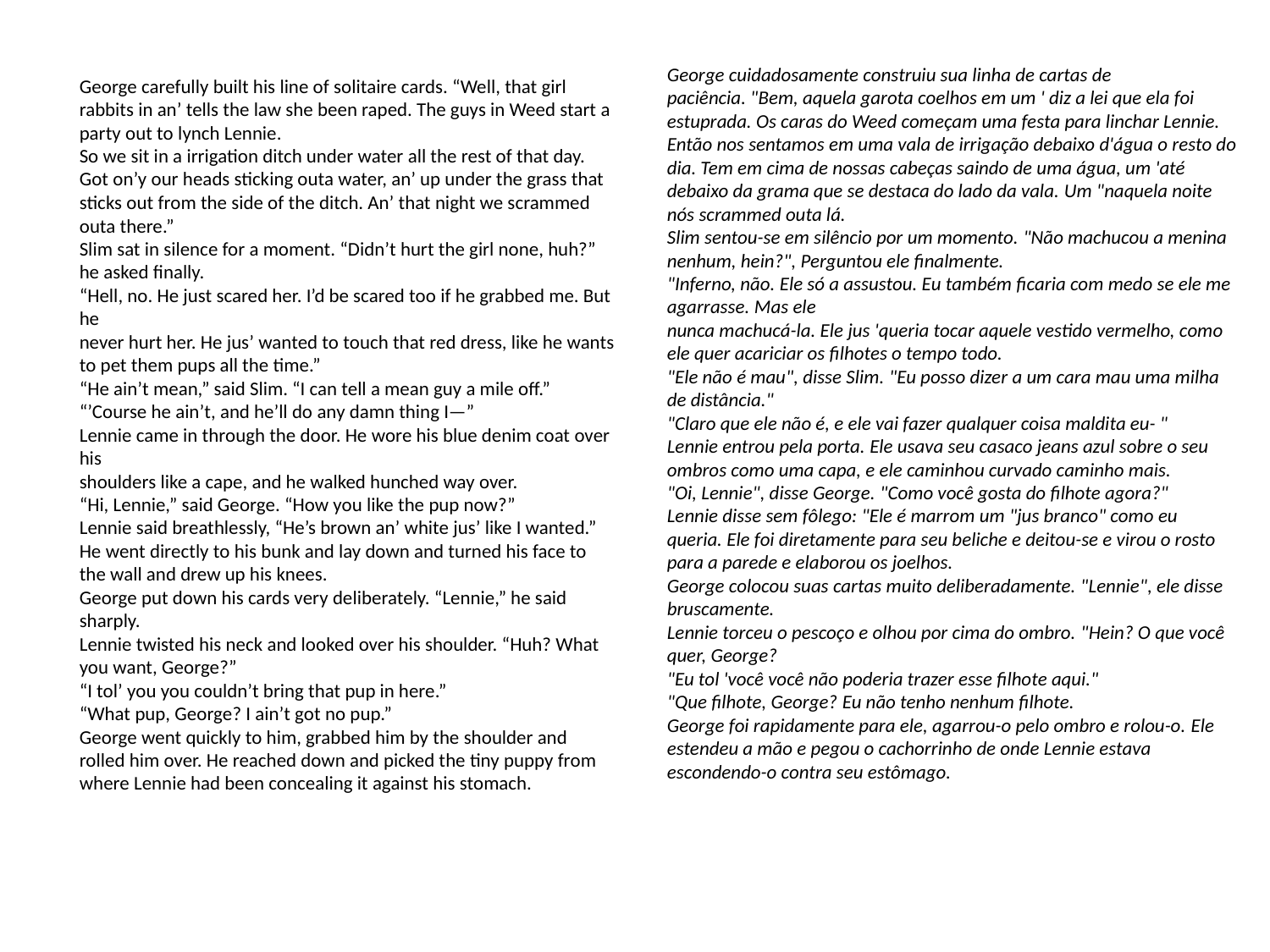

George cuidadosamente construiu sua linha de cartas de paciência. "Bem, aquela garota coelhos em um ' diz a lei que ela foi estuprada. Os caras do Weed começam uma festa para linchar Lennie.
Então nos sentamos em uma vala de irrigação debaixo d'água o resto do dia. Tem em cima de nossas cabeças saindo de uma água, um 'até debaixo da grama que se destaca do lado da vala. Um "naquela noite nós scrammed outa lá.
Slim sentou-se em silêncio por um momento. "Não machucou a menina nenhum, hein?", Perguntou ele finalmente.
"Inferno, não. Ele só a assustou. Eu também ficaria com medo se ele me agarrasse. Mas ele
nunca machucá-la. Ele jus 'queria tocar aquele vestido vermelho, como ele quer acariciar os filhotes o tempo todo.
"Ele não é mau", disse Slim. "Eu posso dizer a um cara mau uma milha de distância."
"Claro que ele não é, e ele vai fazer qualquer coisa maldita eu- "
Lennie entrou pela porta. Ele usava seu casaco jeans azul sobre o seu
ombros como uma capa, e ele caminhou curvado caminho mais.
"Oi, Lennie", disse George. "Como você gosta do filhote agora?"
Lennie disse sem fôlego: "Ele é marrom um "jus branco" como eu queria. Ele foi diretamente para seu beliche e deitou-se e virou o rosto para a parede e elaborou os joelhos.
George colocou suas cartas muito deliberadamente. "Lennie", ele disse bruscamente.
Lennie torceu o pescoço e olhou por cima do ombro. "Hein? O que você quer, George?
"Eu tol 'você você não poderia trazer esse filhote aqui."
"Que filhote, George? Eu não tenho nenhum filhote.
George foi rapidamente para ele, agarrou-o pelo ombro e rolou-o. Ele estendeu a mão e pegou o cachorrinho de onde Lennie estava escondendo-o contra seu estômago.

George carefully built his line of solitaire cards. “Well, that girl rabbits in an’ tells the law she been raped. The guys in Weed start a party out to lynch Lennie.
So we sit in a irrigation ditch under water all the rest of that day. Got on’y our heads sticking outa water, an’ up under the grass that sticks out from the side of the ditch. An’ that night we scrammed outa there.”
Slim sat in silence for a moment. “Didn’t hurt the girl none, huh?” he asked finally.
“Hell, no. He just scared her. I’d be scared too if he grabbed me. But he
never hurt her. He jus’ wanted to touch that red dress, like he wants to pet them pups all the time.”
“He ain’t mean,” said Slim. “I can tell a mean guy a mile off.”
“’Course he ain’t, and he’ll do any damn thing I—”
Lennie came in through the door. He wore his blue denim coat over his
shoulders like a cape, and he walked hunched way over.
“Hi, Lennie,” said George. “How you like the pup now?”
Lennie said breathlessly, “He’s brown an’ white jus’ like I wanted.” He went directly to his bunk and lay down and turned his face to the wall and drew up his knees.
George put down his cards very deliberately. “Lennie,” he said sharply.
Lennie twisted his neck and looked over his shoulder. “Huh? What you want, George?”
“I tol’ you you couldn’t bring that pup in here.”
“What pup, George? I ain’t got no pup.”
George went quickly to him, grabbed him by the shoulder and rolled him over. He reached down and picked the tiny puppy from where Lennie had been concealing it against his stomach.